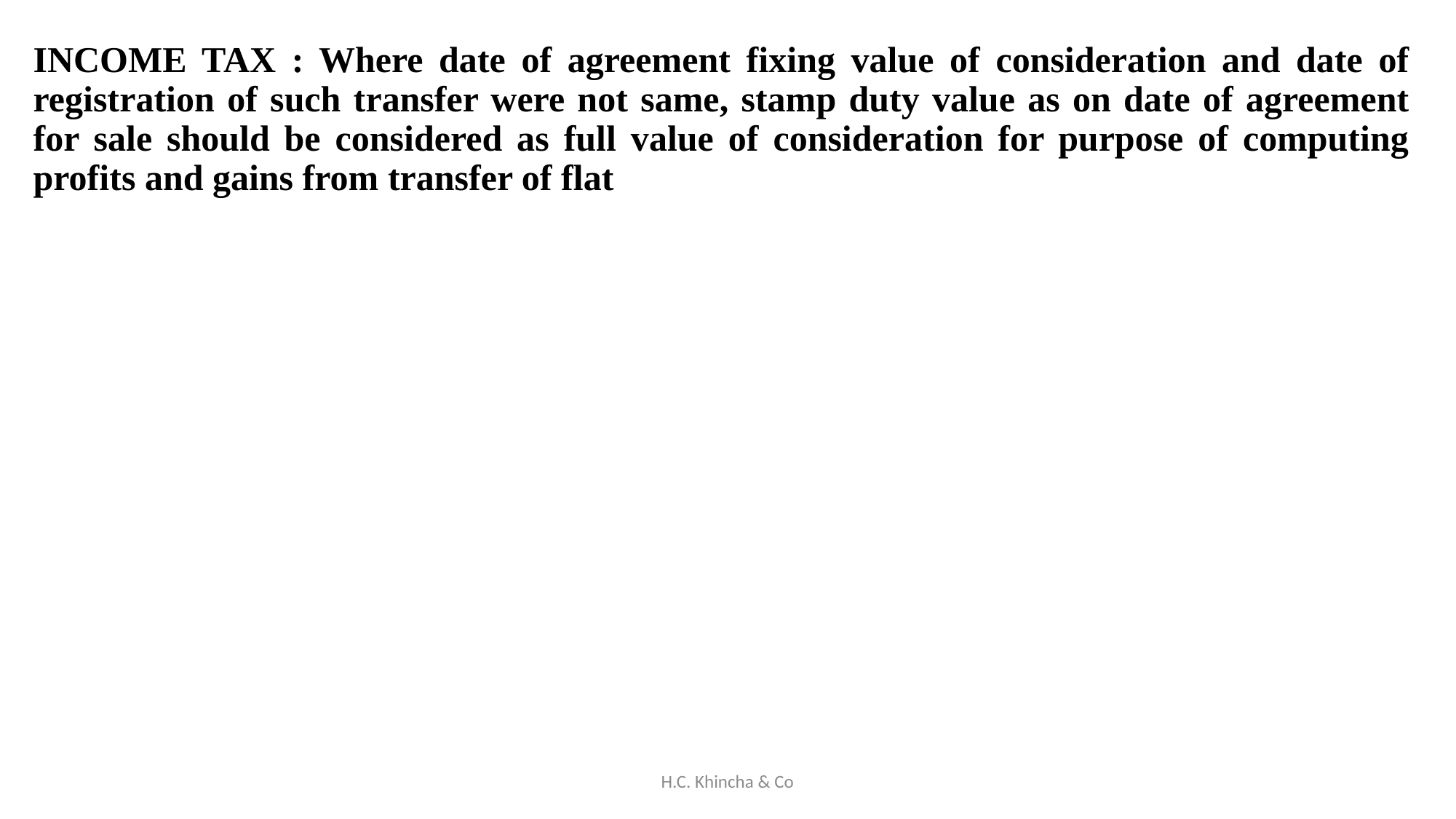

INCOME TAX : Where date of agreement fixing value of consideration and date of registration of such transfer were not same, stamp duty value as on date of agreement for sale should be considered as full value of consideration for purpose of computing profits and gains from transfer of flat

H.C. Khincha & Co